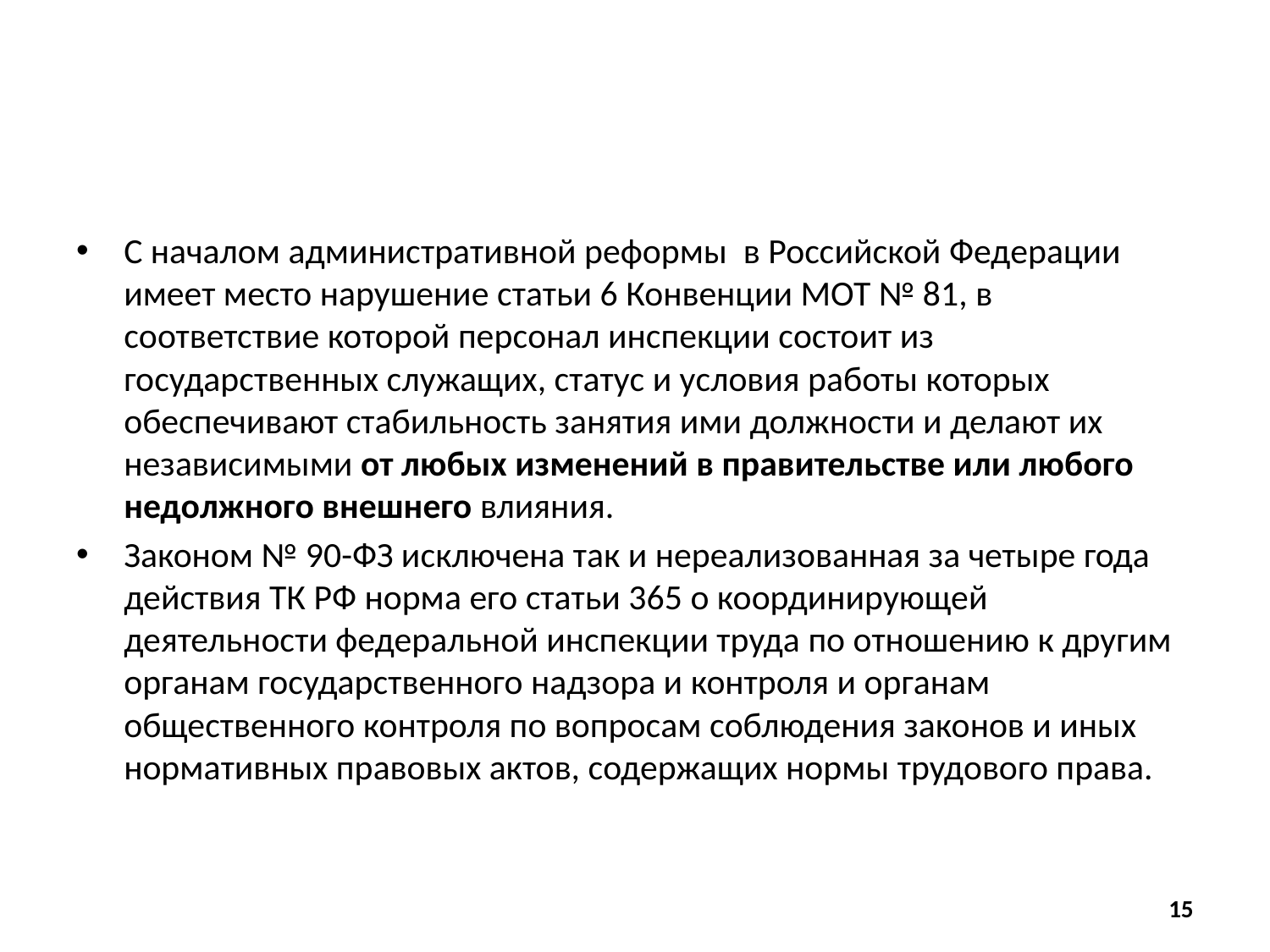

#
С началом административной реформы  в Российской Федерации имеет место нарушение статьи 6 Конвенции МОТ № 81, в соответствие которой персонал инспекции состоит из государственных служащих, статус и условия работы которых обеспечивают стабильность занятия ими должности и делают их независимыми от любых изменений в правительстве или любого недолжного внешнего влияния.
Законом № 90-ФЗ исключена так и нереализованная за четыре года действия ТК РФ норма его статьи 365 о координирующей деятельности федеральной инспекции труда по отношению к другим органам государственного надзора и контроля и органам  общественного контроля по вопросам соблюдения законов и иных нормативных правовых актов, содержащих нормы трудового права.

15